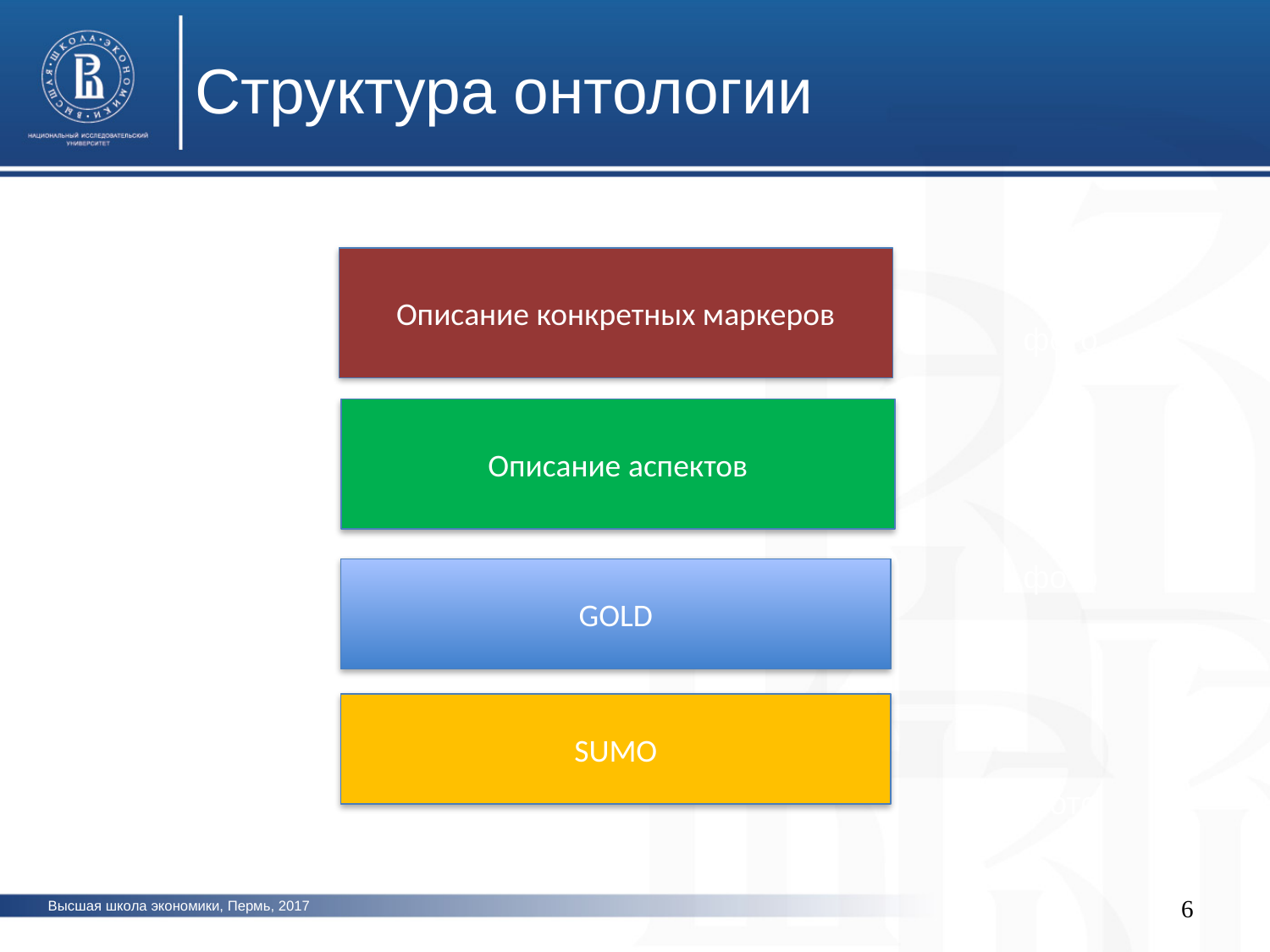

Структура онтологии

Описание конкретных маркеров
фото
Описание аспектов
фото
GOLD
SUMO
фото
6
Высшая школа экономики, Пермь, 2017